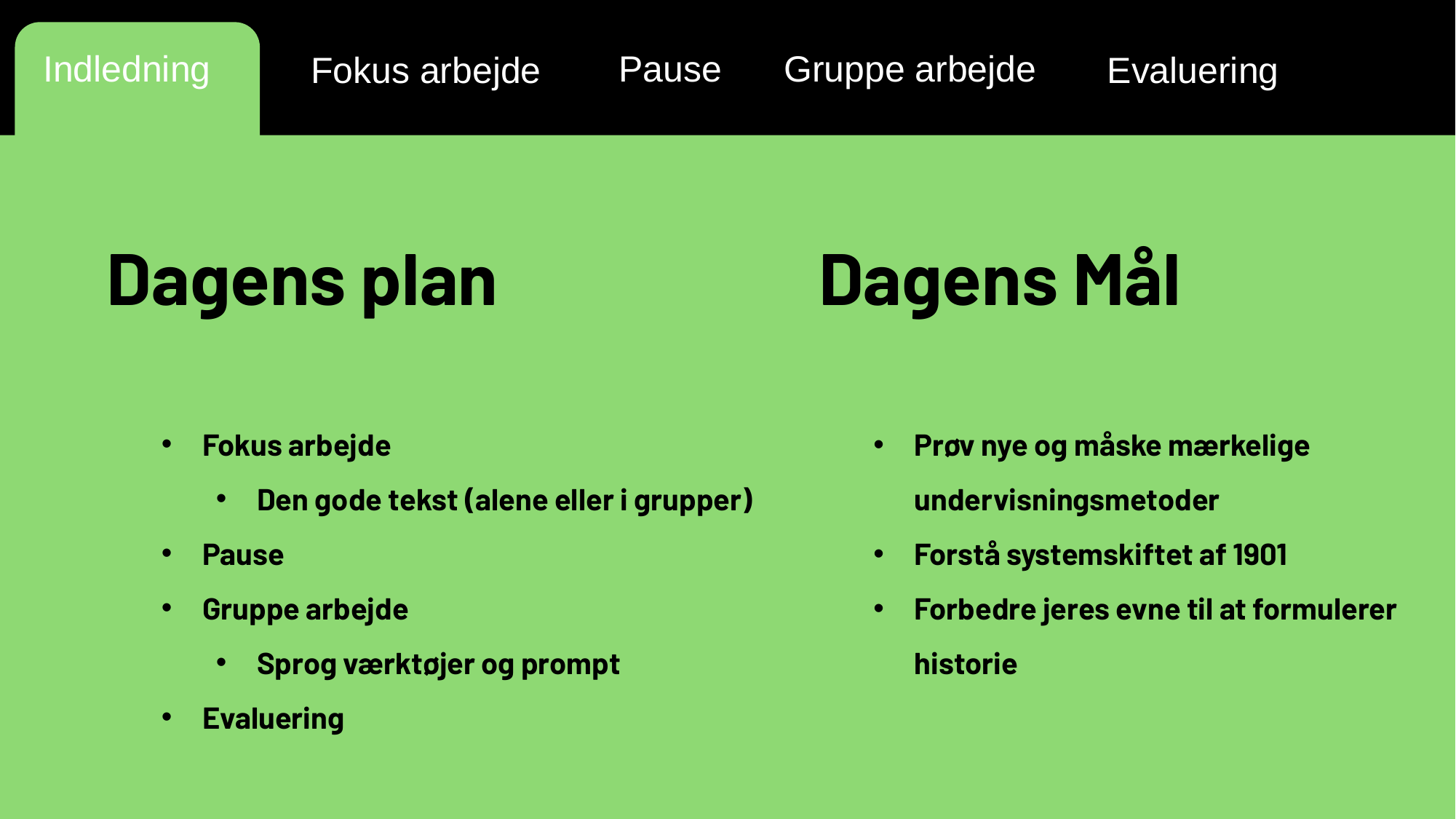

Gruppe arbejde
Pause
Indledning
Fokus arbejde
Evaluering
Dagens plan

Fokus arbejde
Den gode tekst (alene eller i grupper)
Pause
Gruppe arbejde
Sprog værktøjer og prompt
Evaluering
Dagens Mål

Prøv nye og måske mærkelige undervisningsmetoder
Forstå systemskiftet af 1901
Forbedre jeres evne til at formulerer historie